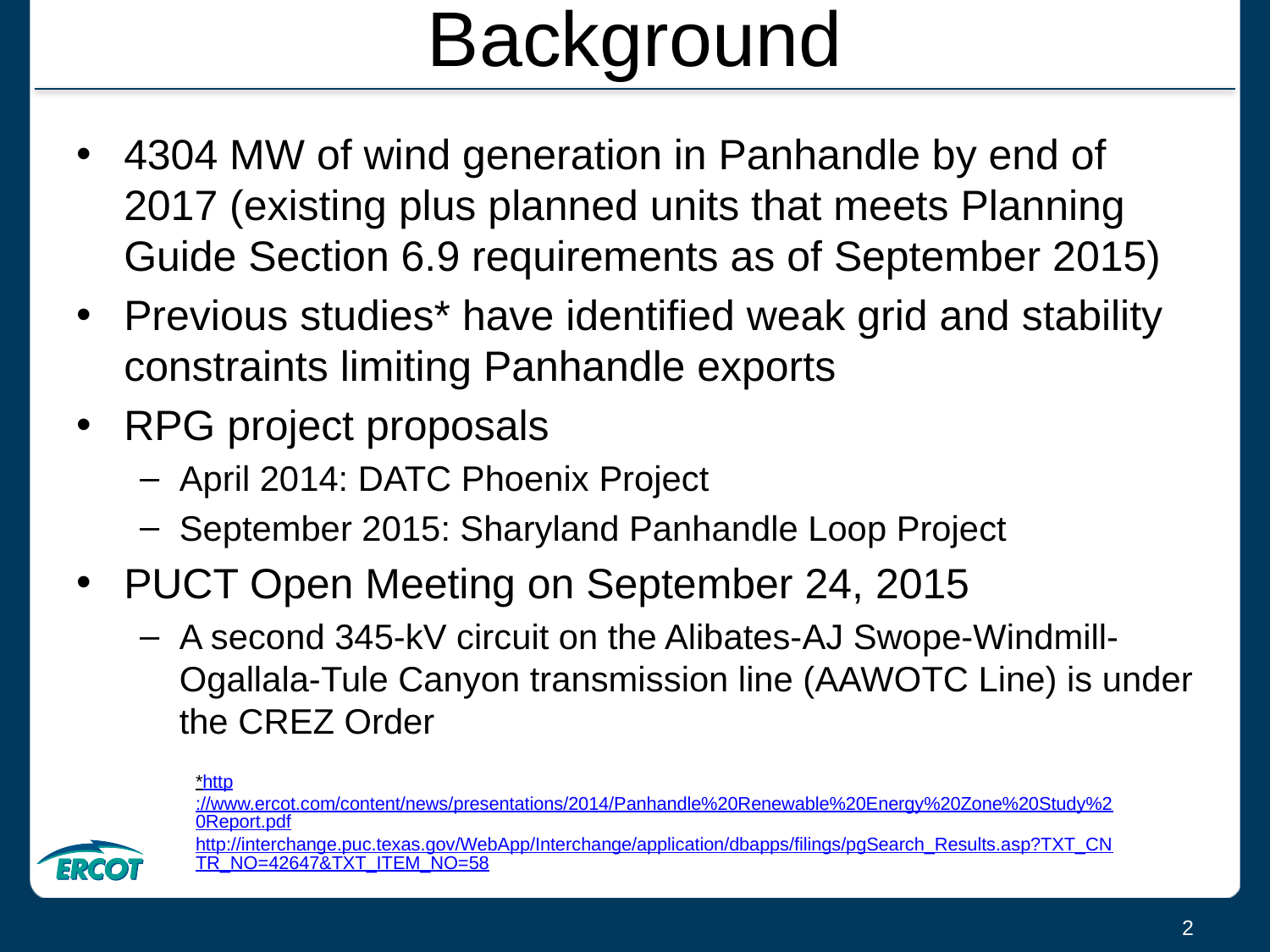

# Background
4304 MW of wind generation in Panhandle by end of 2017 (existing plus planned units that meets Planning Guide Section 6.9 requirements as of September 2015)
Previous studies* have identified weak grid and stability constraints limiting Panhandle exports
RPG project proposals
April 2014: DATC Phoenix Project
September 2015: Sharyland Panhandle Loop Project
PUCT Open Meeting on September 24, 2015
A second 345-kV circuit on the Alibates-AJ Swope-Windmill-Ogallala-Tule Canyon transmission line (AAWOTC Line) is under the CREZ Order
*http://www.ercot.com/content/news/presentations/2014/Panhandle%20Renewable%20Energy%20Zone%20Study%20Report.pdf
http://interchange.puc.texas.gov/WebApp/Interchange/application/dbapps/filings/pgSearch_Results.asp?TXT_CNTR_NO=42647&TXT_ITEM_NO=58

2